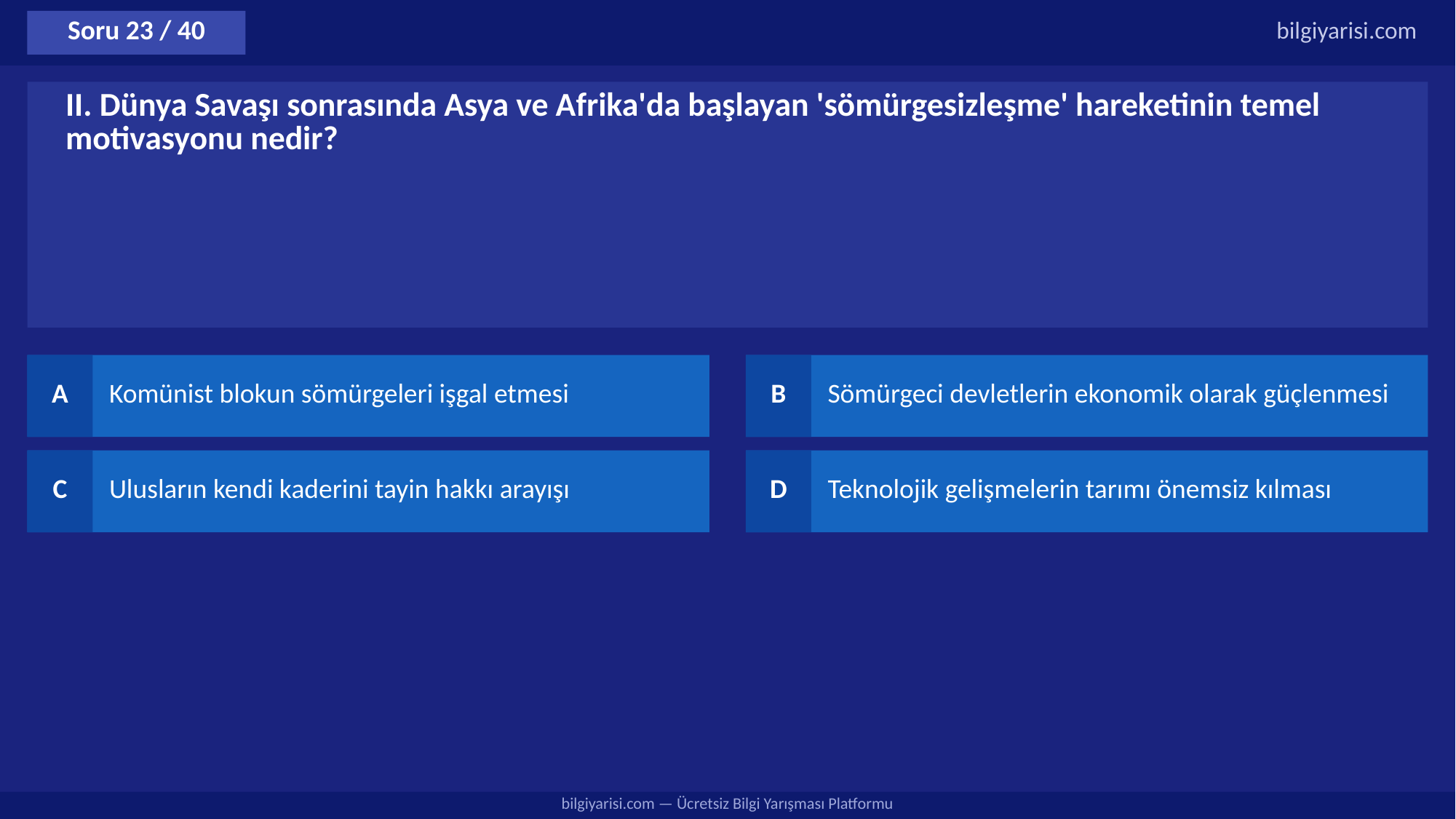

Soru 23 / 40
bilgiyarisi.com

II. Dünya Savaşı sonrasında Asya ve Afrika'da başlayan 'sömürgesizleşme' hareketinin temel motivasyonu nedir?

A
Komünist blokun sömürgeleri işgal etmesi

B
Sömürgeci devletlerin ekonomik olarak güçlenmesi

C
Ulusların kendi kaderini tayin hakkı arayışı

D
Teknolojik gelişmelerin tarımı önemsiz kılması
bilgiyarisi.com — Ücretsiz Bilgi Yarışması Platformu